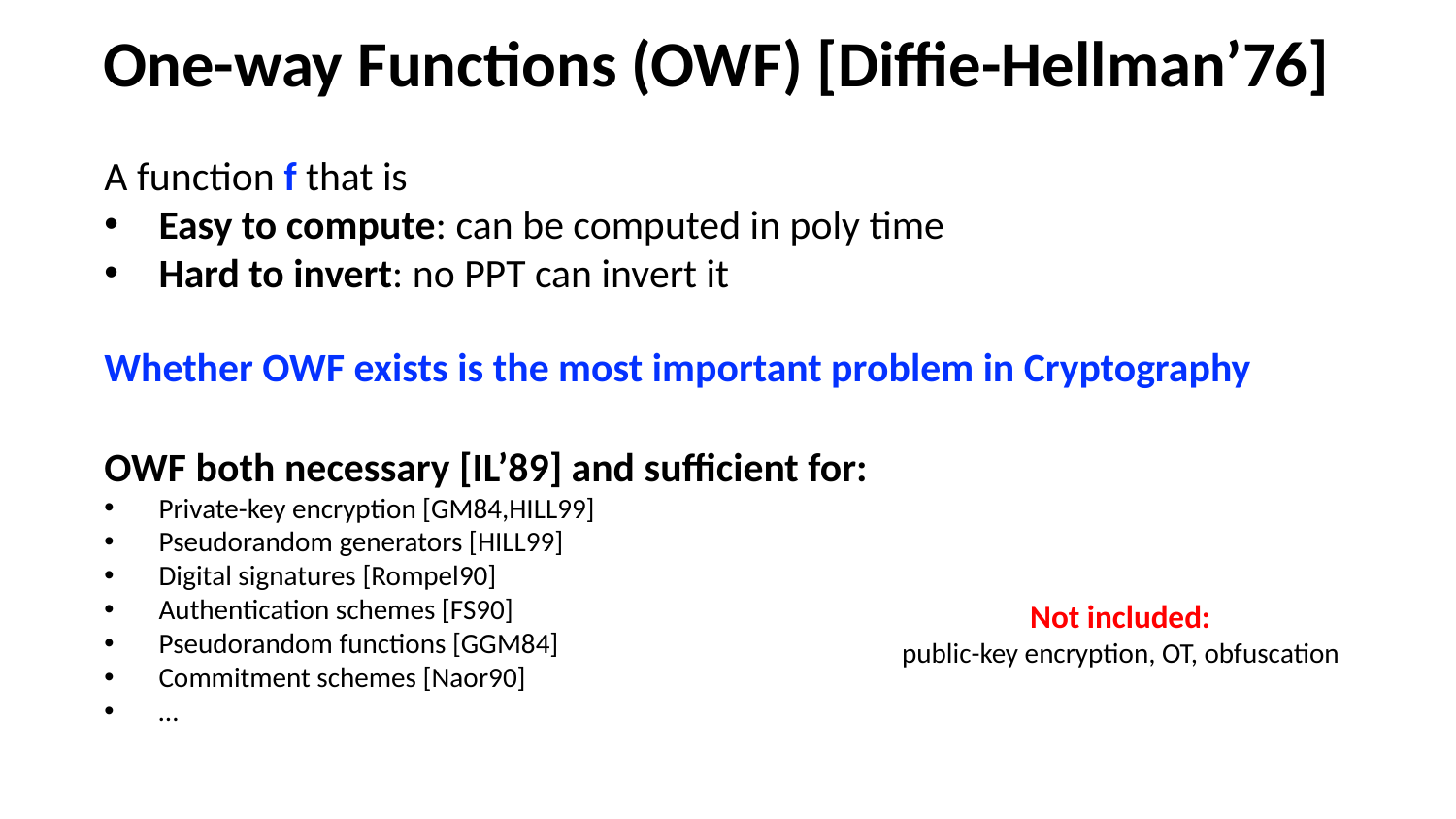

One-way Functions (OWF) [Diffie-Hellman’76]
A function f that is
Easy to compute: can be computed in poly time
Hard to invert: no PPT can invert it

OWF both necessary [IL’89] and sufficient for:
Private-key encryption [GM84,HILL99]
Pseudorandom generators [HILL99]
Digital signatures [Rompel90]
Authentication schemes [FS90]
Pseudorandom functions [GGM84]
Commitment schemes [Naor90]
…
Whether OWF exists is the most important problem in Cryptography

Not included:
public-key encryption, OT, obfuscation